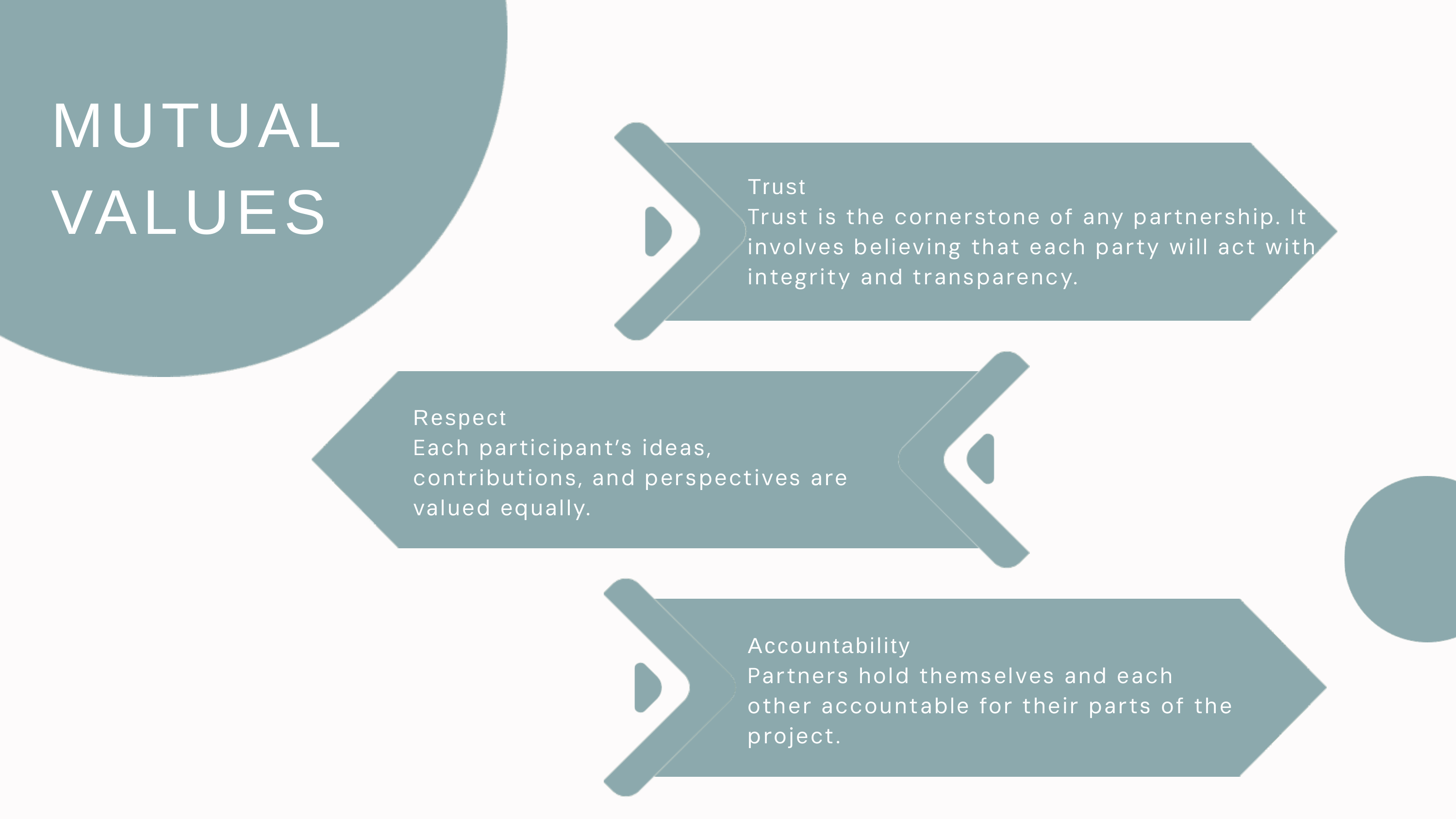

MUTUAL VALUES

Trust
Trust is the cornerstone of any partnership. It involves believing that each party will act with integrity and transparency.

Respect
Each participant’s ideas, contributions, and perspectives are valued equally.

Accountability
Partners hold themselves and each other accountable for their parts of the project.